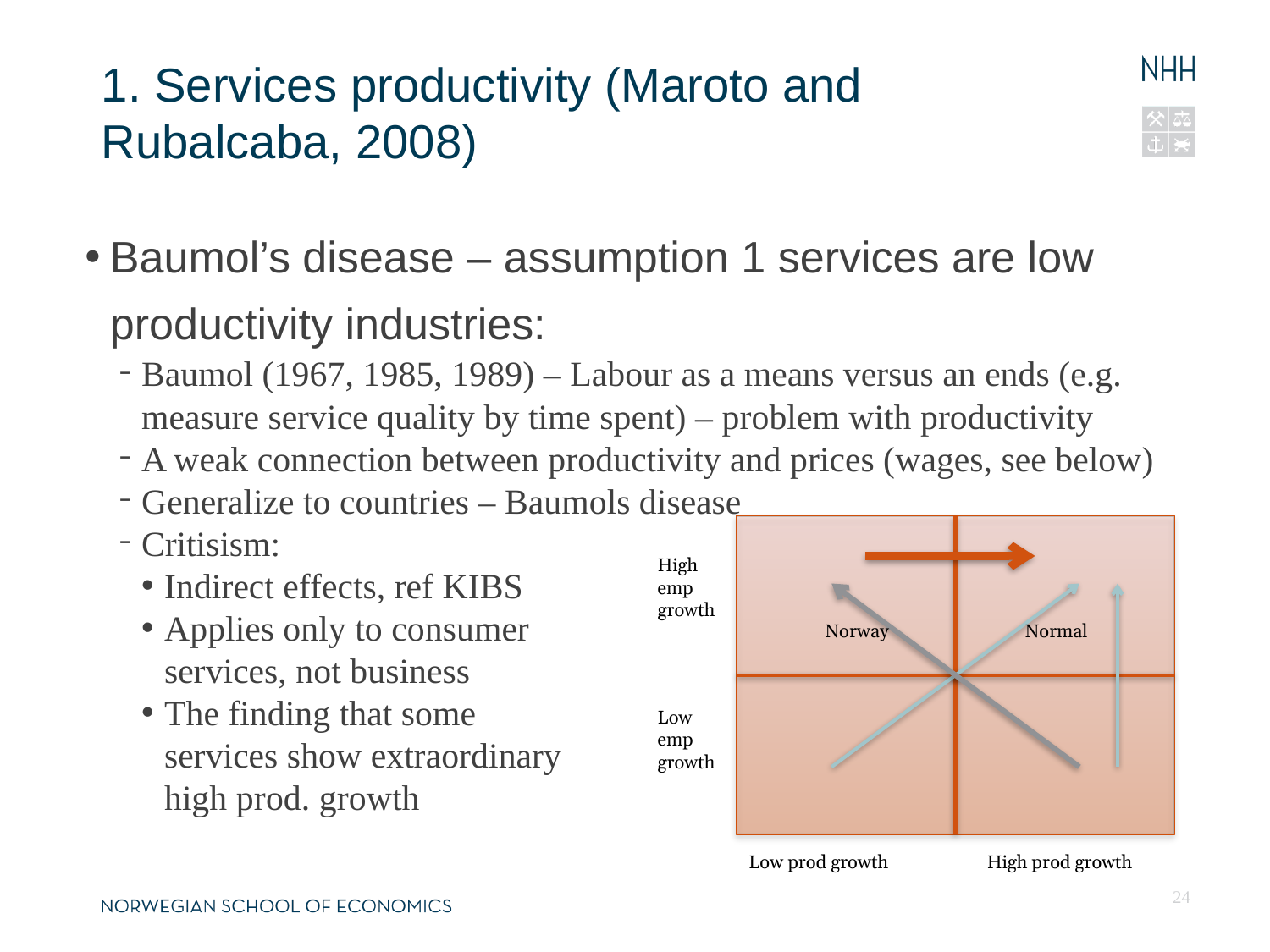

13.04.13
Fornavn Etternavn, navn@nhh.no
# 1. Services productivity (Maroto and Rubalcaba, 2008)
Baumol’s disease – assumption 1 services are low productivity industries:
Baumol (1967, 1985, 1989) – Labour as a means versus an ends (e.g. measure service quality by time spent) – problem with productivity
A weak connection between productivity and prices (wages, see below)
Generalize to countries – Baumols disease
Critisism:
Indirect effects, ref KIBS
Applies only to consumer
services, not business
The finding that some
services show extraordinary
high prod. growth

High emp growth
Norway
Normal
Low emp growth
Low prod growth
High prod growth
24